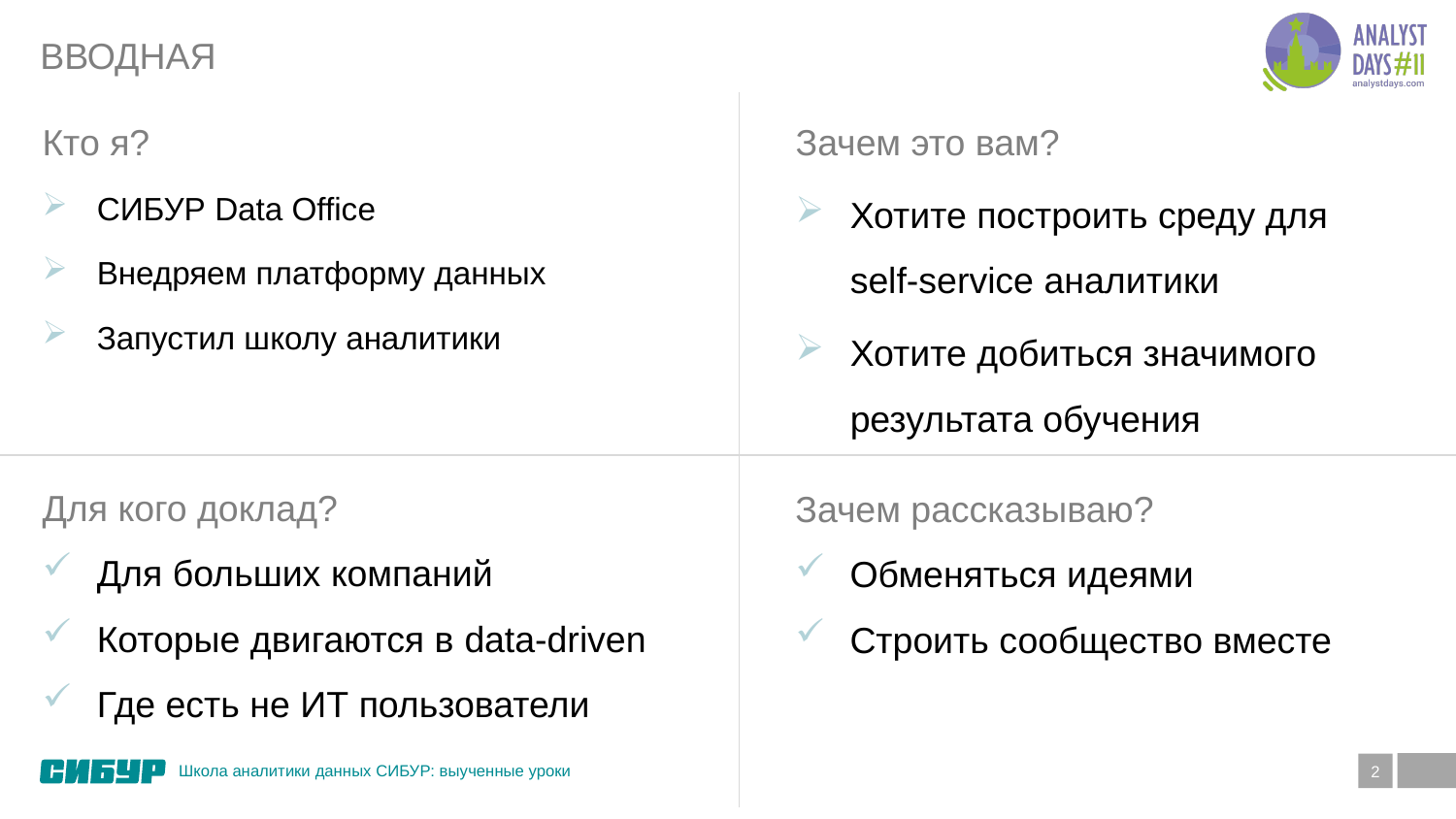

# ВВОДНАЯ
Кто я?
СИБУР Data Office
Внедряем платформу данных
Запустил школу аналитики
Зачем это вам?
Хотите построить среду для
self-service аналитики
Хотите добиться значимого результата обучения
Для кого доклад?
Для больших компаний
Которые двигаются в data-driven
Где есть не ИТ пользователи
Зачем рассказываю?
Обменяться идеями
Строить сообщество вместе
Школа аналитики данных СИБУР: выученные уроки
2